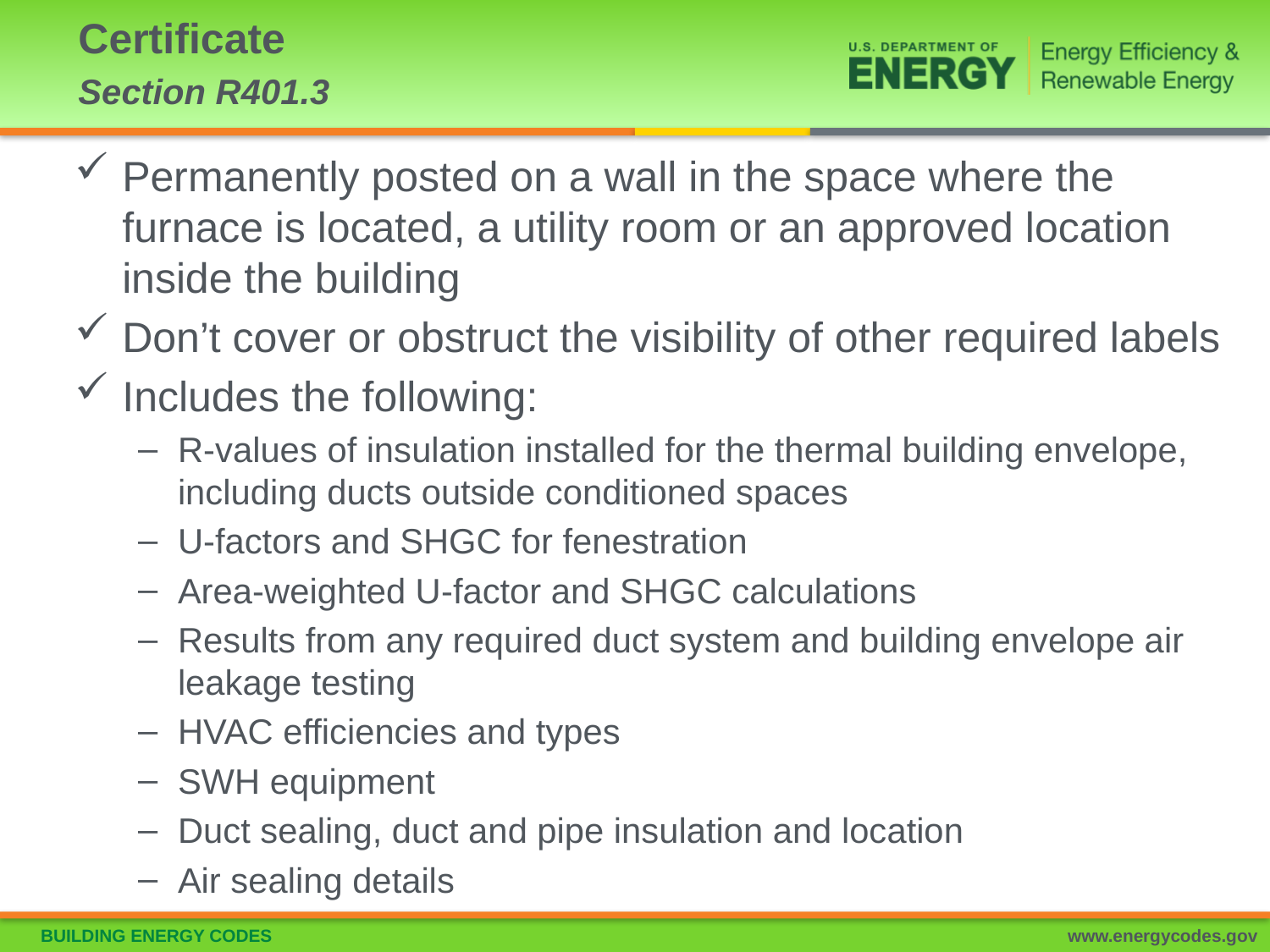

# Certificate Section R401.3
Permanently posted on a wall in the space where the furnace is located, a utility room or an approved location inside the building
Don’t cover or obstruct the visibility of other required labels
Includes the following:
R-values of insulation installed for the thermal building envelope, including ducts outside conditioned spaces
U-factors and SHGC for fenestration
Area-weighted U-factor and SHGC calculations
Results from any required duct system and building envelope air leakage testing
HVAC efficiencies and types
SWH equipment
Duct sealing, duct and pipe insulation and location
Air sealing details